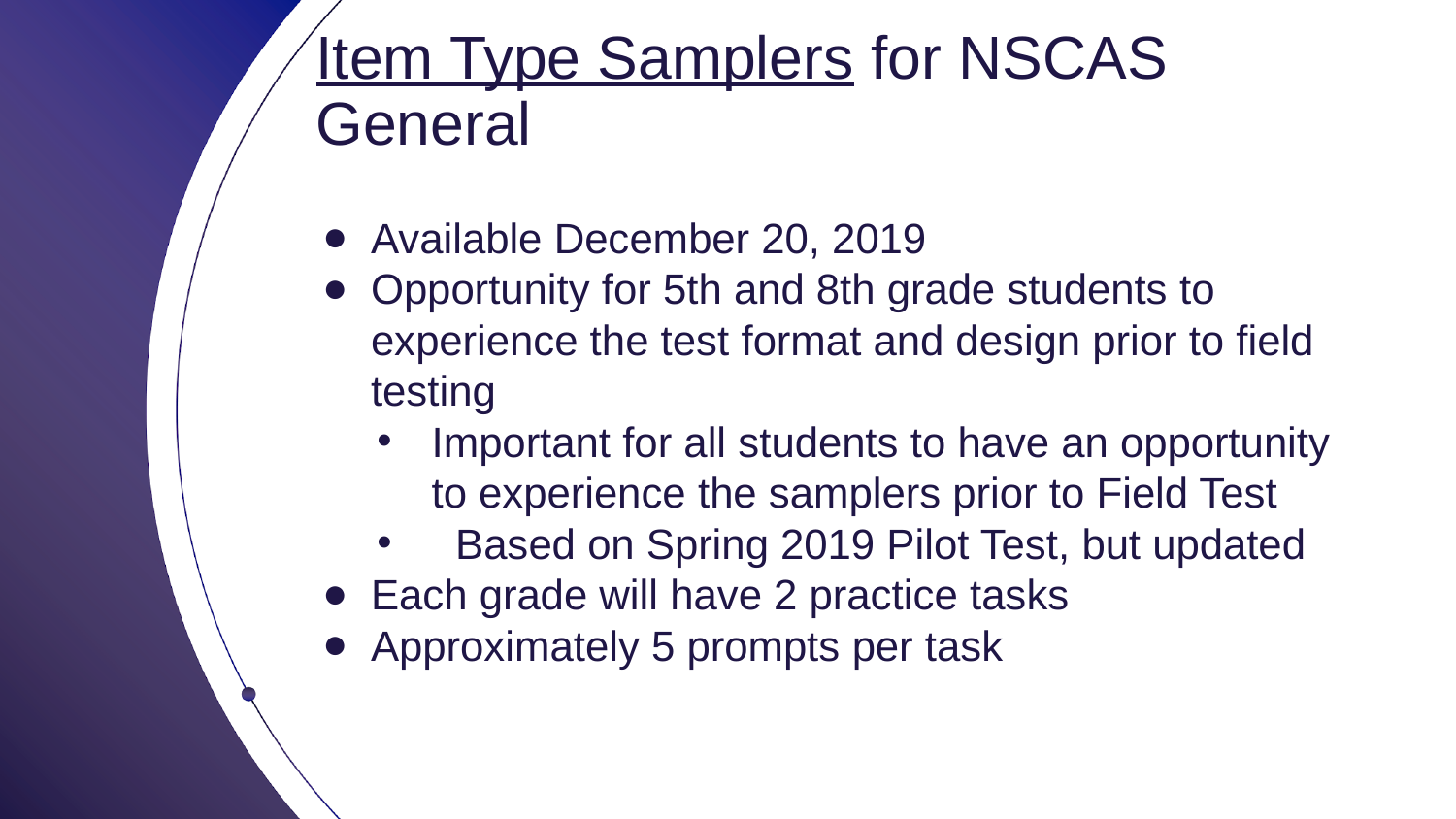

# Item Type Samplers for NSCAS General
Available December 20, 2019
Opportunity for 5th and 8th grade students to experience the test format and design prior to field testing
Important for all students to have an opportunity to experience the samplers prior to Field Test
  Based on Spring 2019 Pilot Test, but updated
Each grade will have 2 practice tasks
Approximately 5 prompts per task